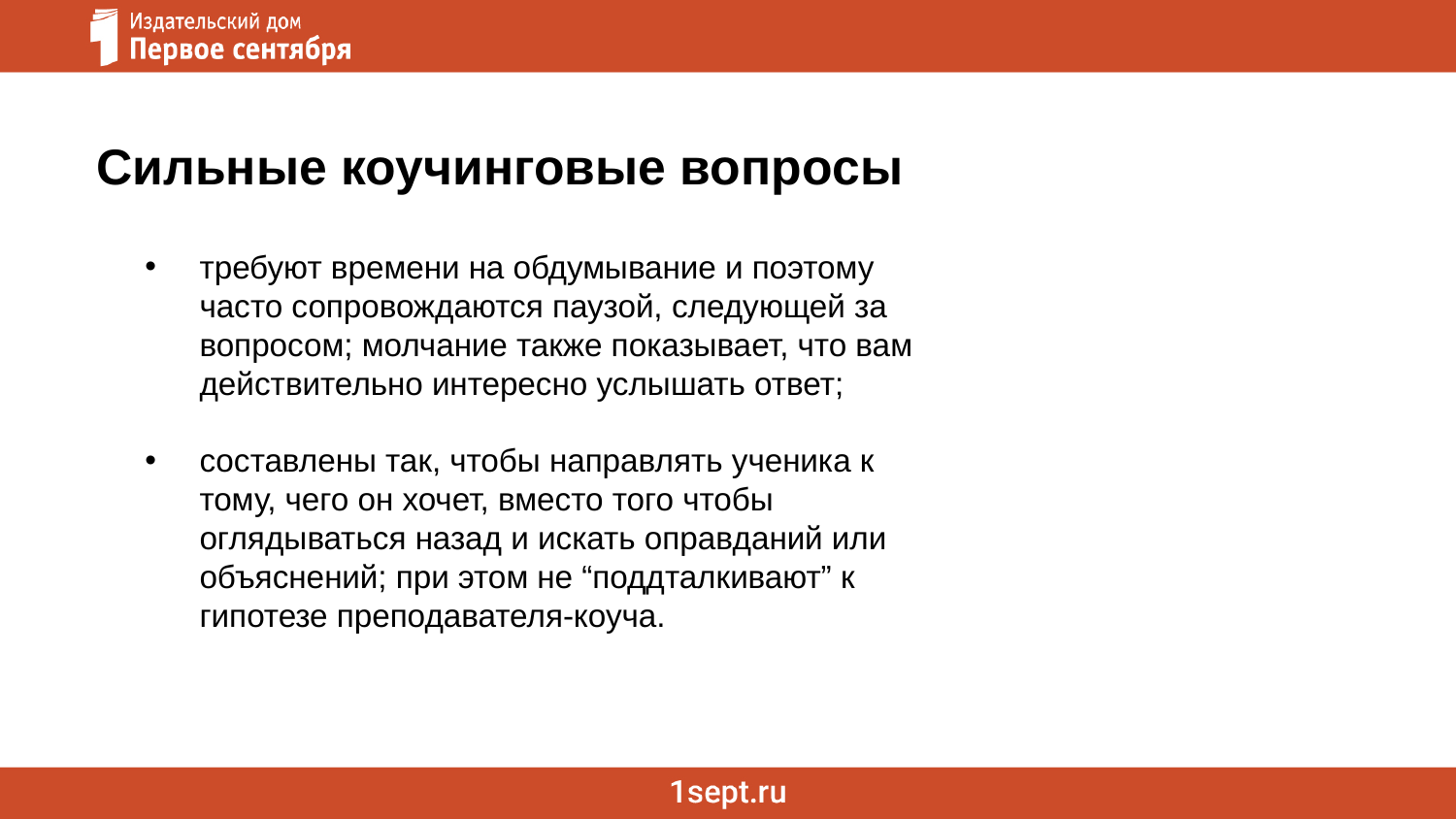

# Сильные коучинговые вопросы
требуют времени на обдумывание и поэтому часто сопровождаются паузой, следующей за вопросом; молчание также показывает, что вам действительно интересно услышать ответ;

составлены так, чтобы направлять ученика к тому, чего он хочет, вместо того чтобы оглядываться назад и искать оправданий или объяснений; при этом не “поддталкивают” к гипотезе преподавателя-коуча.